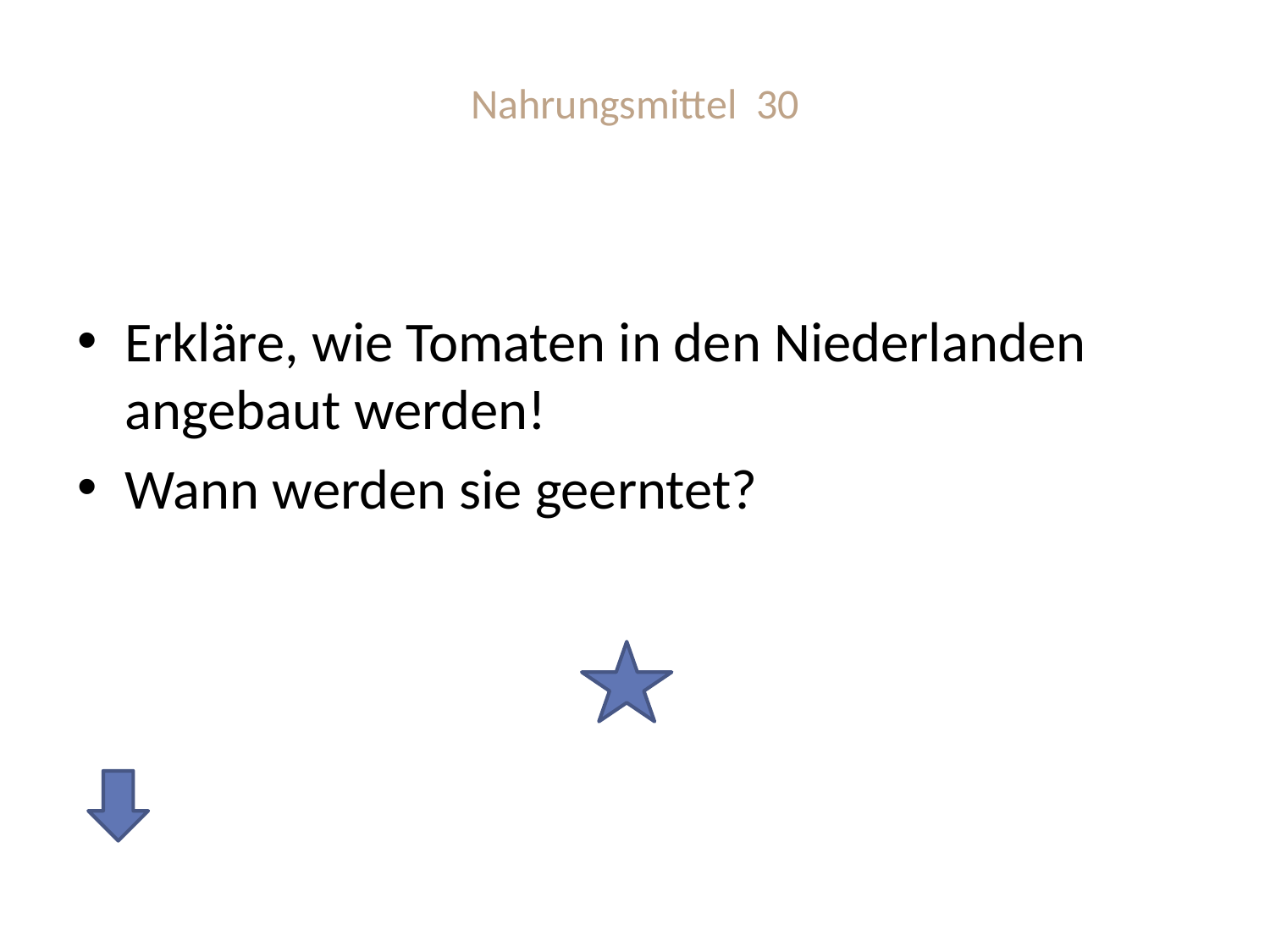

# Nahrungsmittel  30
Erkläre, wie Tomaten in den Niederlanden angebaut werden!
Wann werden sie geerntet?